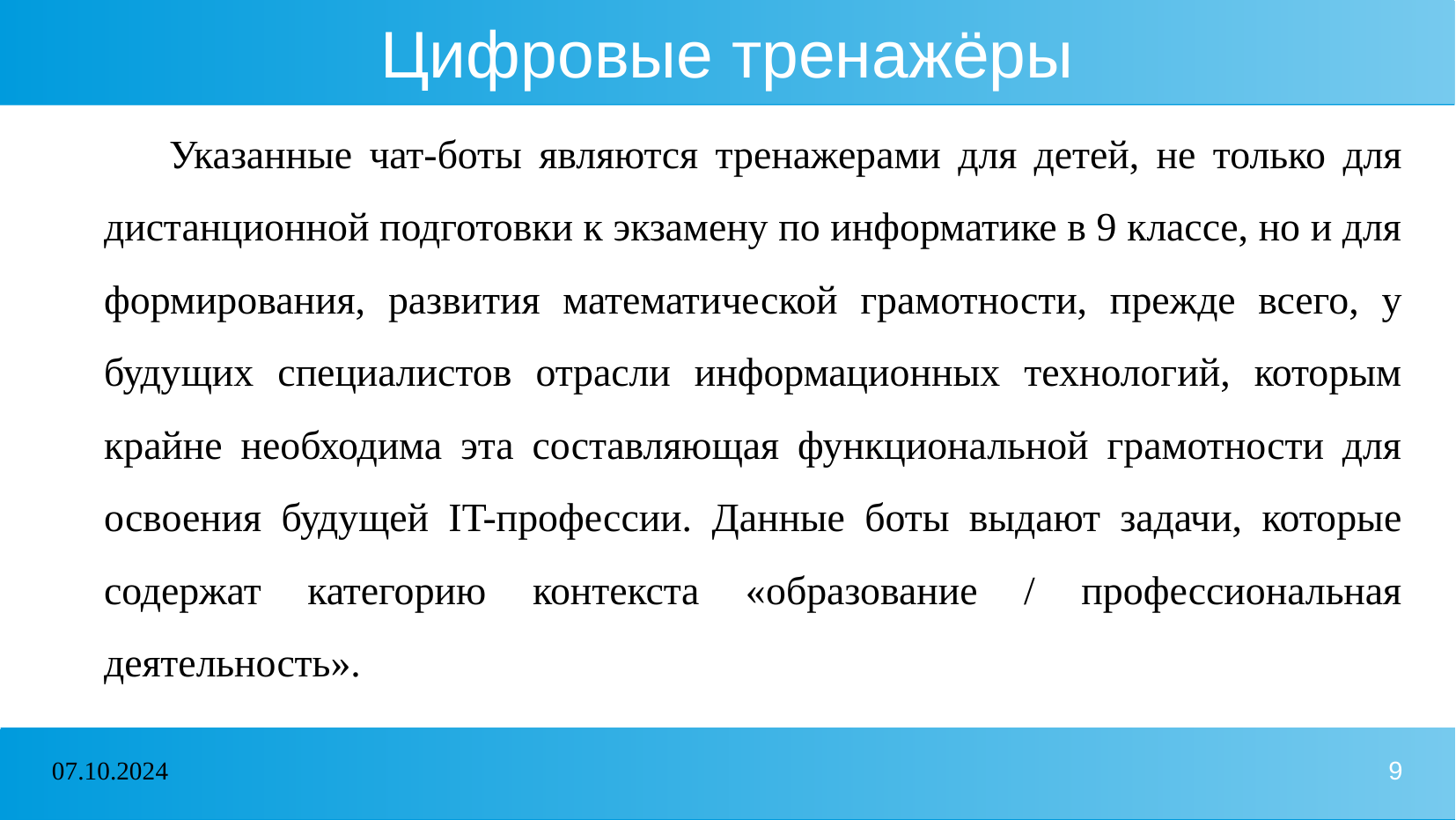

# Цифровые тренажёры
Указанные чат-боты являются тренажерами для детей, не только для дистанционной подготовки к экзамену по информатике в 9 классе, но и для формирования, развития математической грамотности, прежде всего, у будущих специалистов отрасли информационных технологий, которым крайне необходима эта составляющая функциональной грамотности для освоения будущей IT-профессии. Данные боты выдают задачи, которые содержат категорию контекста «образование / профессиональная деятельность».
07.10.2024
9